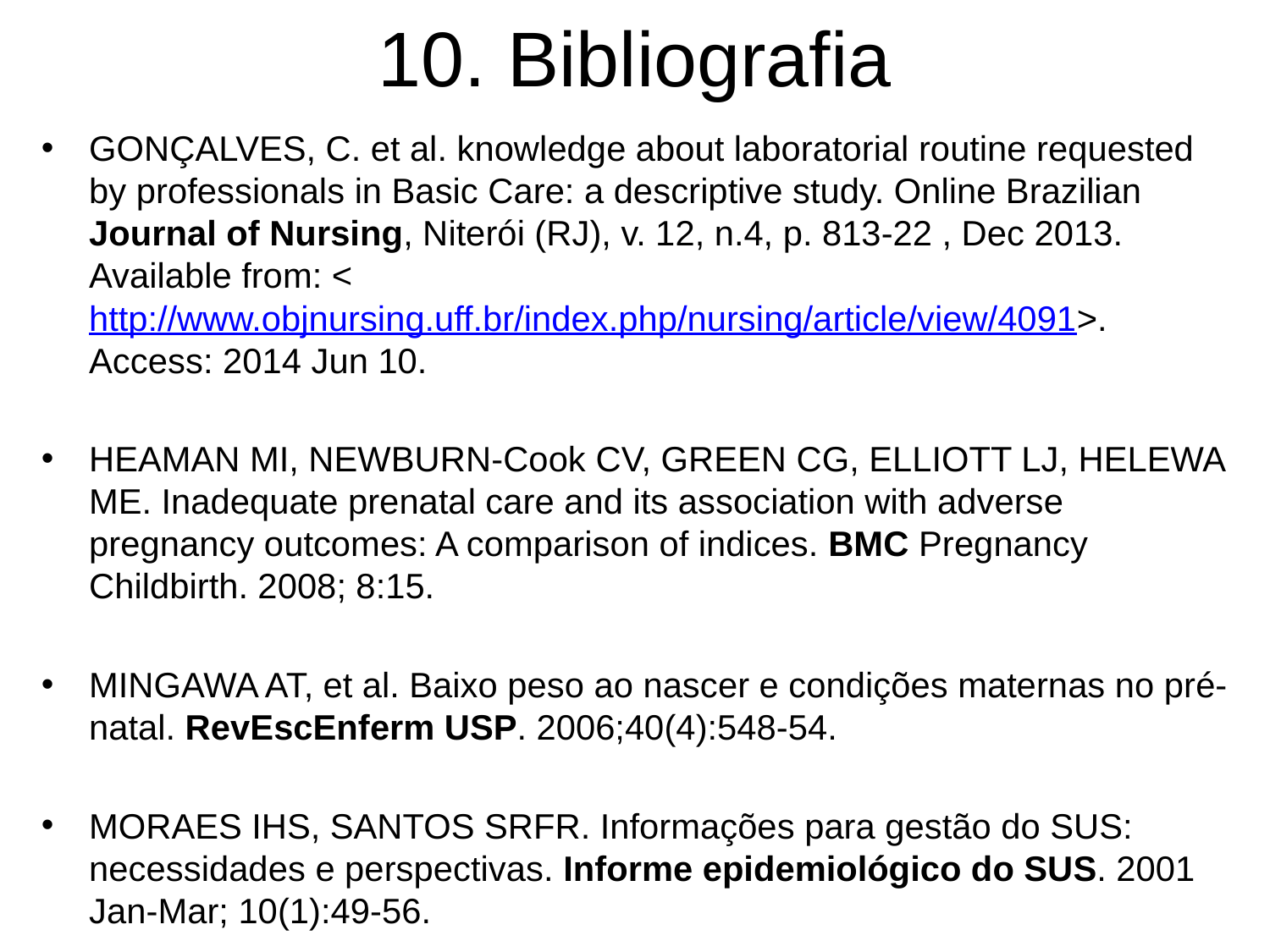

# 10. Bibliografia
GONÇALVES, C. et al. knowledge about laboratorial routine requested by professionals in Basic Care: a descriptive study. Online Brazilian Journal of Nursing, Niterói (RJ), v. 12, n.4, p. 813-22 , Dec 2013. Available from: <http://www.objnursing.uff.br/index.php/nursing/article/view/4091>. Access: 2014 Jun 10.

HEAMAN MI, NEWBURN-Cook CV, GREEN CG, ELLIOTT LJ, HELEWA ME. Inadequate prenatal care and its association with adverse pregnancy outcomes: A comparison of indices. BMC Pregnancy Childbirth. 2008; 8:15.

MINGAWA AT, et al. Baixo peso ao nascer e condições maternas no pré-natal. RevEscEnferm USP. 2006;40(4):548-54.

MORAES IHS, SANTOS SRFR. Informações para gestão do SUS: necessidades e perspectivas. Informe epidemiológico do SUS. 2001 Jan-Mar; 10(1):49-56.